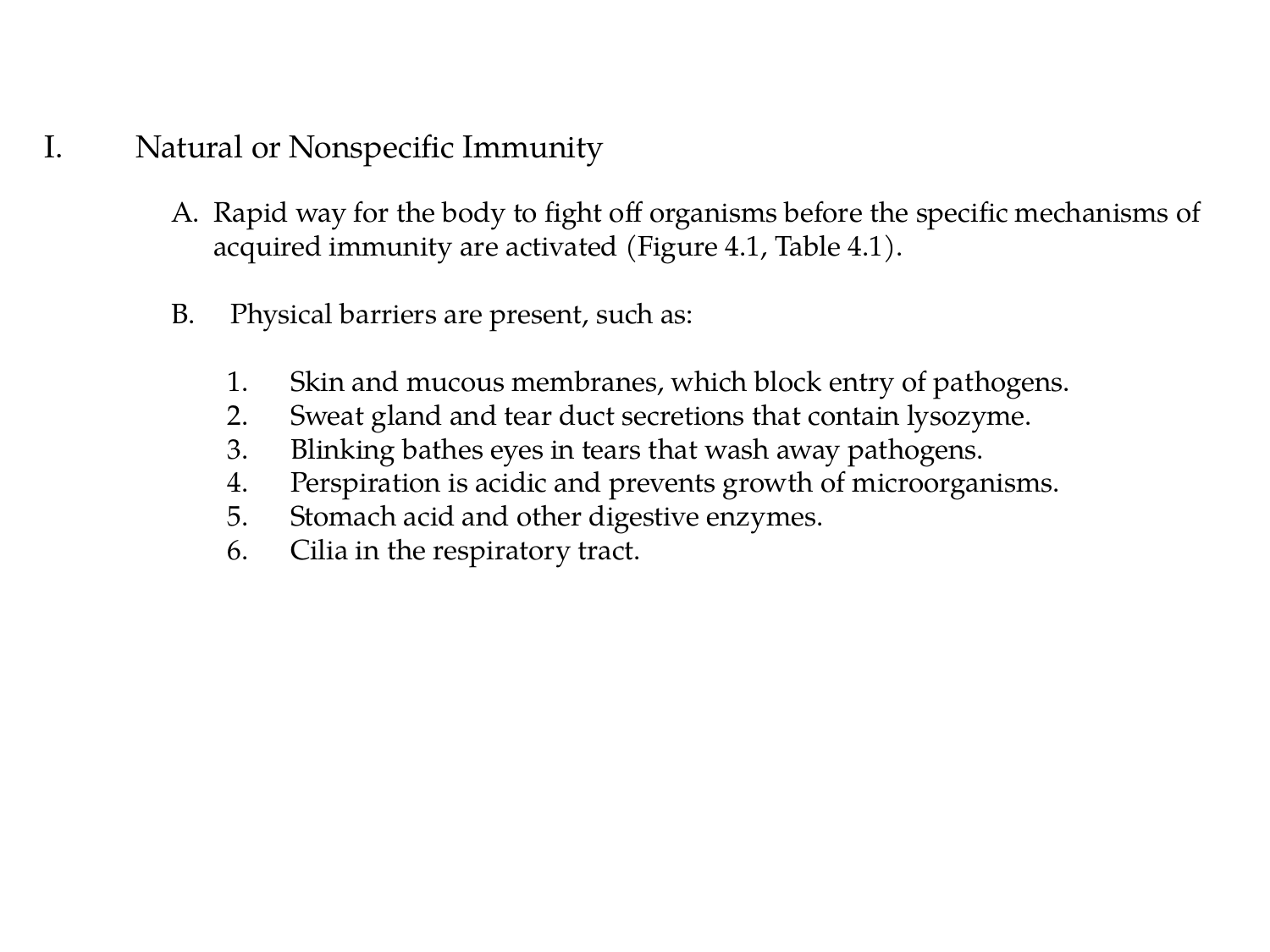

I.         Natural or Nonspecific Immunity

	A.  Rapid way for the body to fight off organisms before the specific mechanisms of 	      acquired immunity are activated (Figure 4.1, Table 4.1).

	B.     Physical barriers are present, such as:

	        1.      Skin and mucous membranes, which block entry of pathogens.
	        2.      Sweat gland and tear duct secretions that contain lysozyme.
	        3.      Blinking bathes eyes in tears that wash away pathogens.
	        4.      Perspiration is acidic and prevents growth of microorganisms.
	        5.      Stomach acid and other digestive enzymes.
	        6.      Cilia in the respiratory tract.